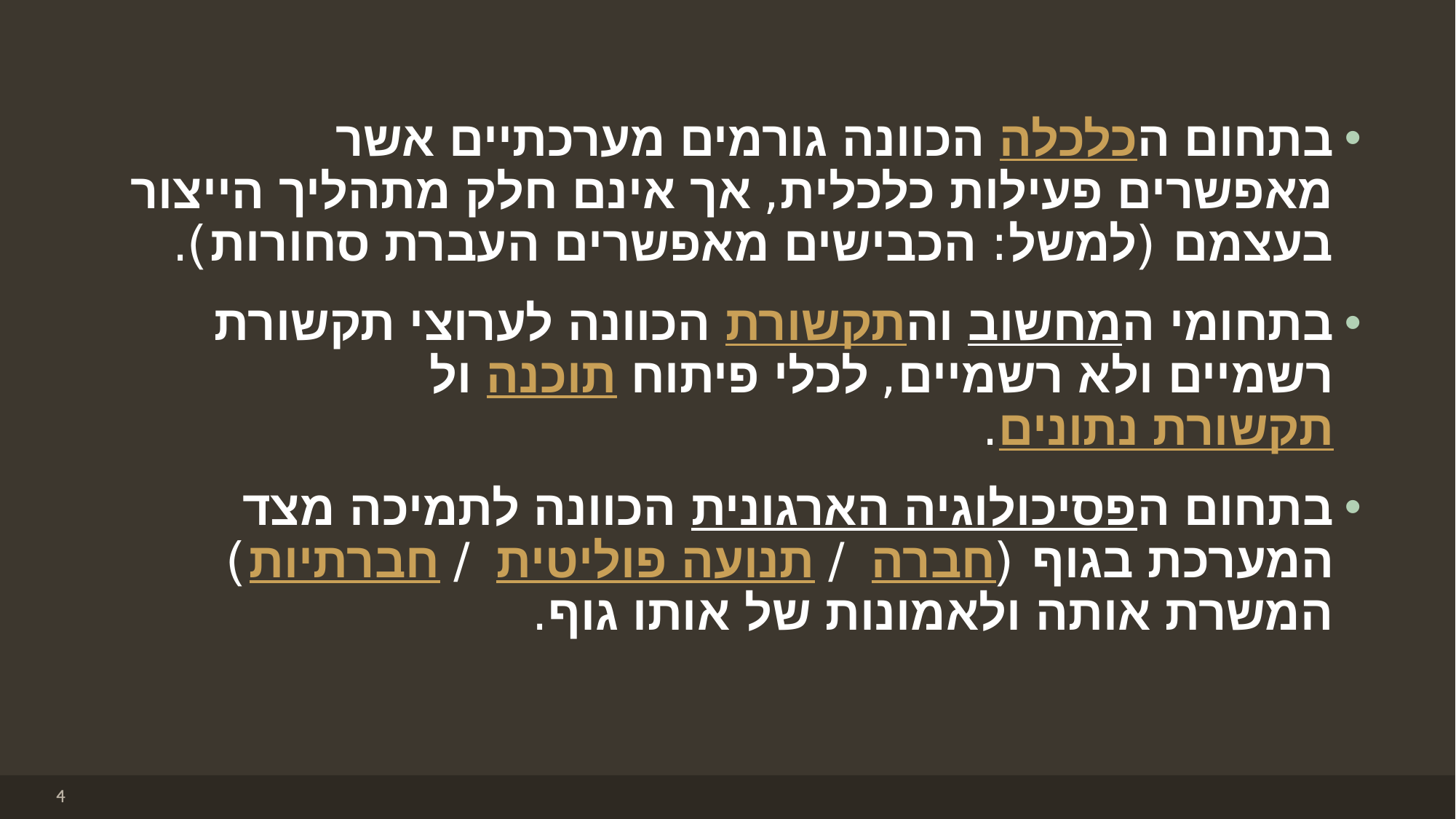

#
בתחום הכלכלה הכוונה גורמים מערכתיים אשר מאפשרים פעילות כלכלית, אך אינם חלק מתהליך הייצור בעצמם (למשל: הכבישים מאפשרים העברת סחורות).
בתחומי המחשוב והתקשורת הכוונה לערוצי תקשורת רשמיים ולא רשמיים, לכלי פיתוח תוכנה ולתקשורת נתונים.
בתחום הפסיכולוגיה הארגונית הכוונה לתמיכה מצד המערכת בגוף (חברה / תנועה פוליטית / חברתיות) המשרת אותה ולאמונות של אותו גוף.

4